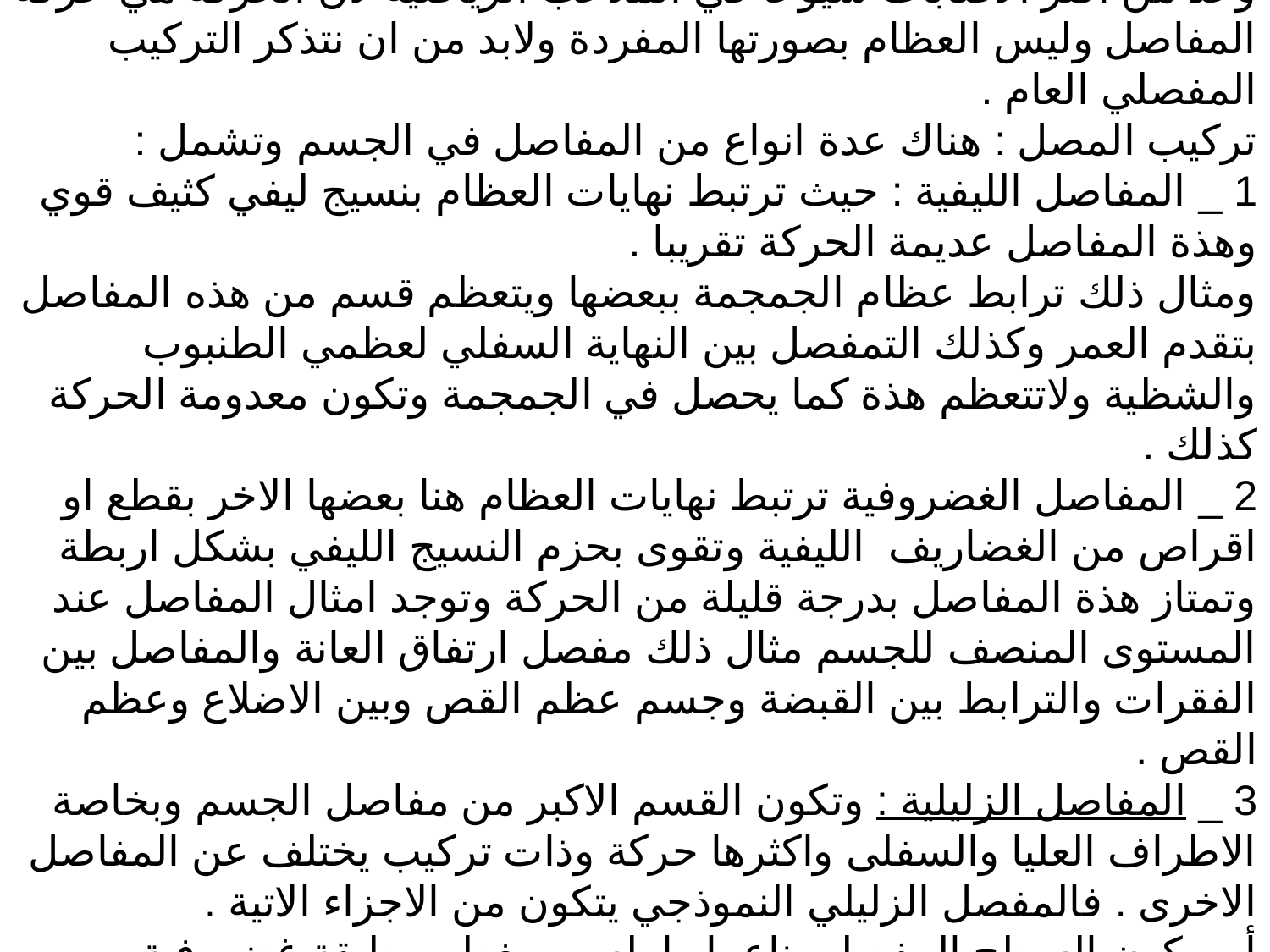

إصابات المفاصل
وعد من اكثر الاصابات شيوعا في الملاعب الرياضية لان الحركة هي حركة المفاصل وليس العظام بصورتها المفردة ولابد من ان نتذكر التركيب المفصلي العام .
تركيب المصل : هناك عدة انواع من المفاصل في الجسم وتشمل :
1 _ المفاصل الليفية : حيث ترتبط نهايات العظام بنسيج ليفي كثيف قوي وهذة المفاصل عديمة الحركة تقريبا .
ومثال ذلك ترابط عظام الجمجمة ببعضها ويتعظم قسم من هذه المفاصل بتقدم العمر وكذلك التمفصل بين النهاية السفلي لعظمي الطنبوب والشظية ولاتتعظم هذة كما يحصل في الجمجمة وتكون معدومة الحركة كذلك .
2 _ المفاصل الغضروفية ترتبط نهايات العظام هنا بعضها الاخر بقطع او اقراص من الغضاريف  الليفية وتقوى بحزم النسيج الليفي بشكل اربطة وتمتاز هذة المفاصل بدرجة قليلة من الحركة وتوجد امثال المفاصل عند المستوى المنصف للجسم مثال ذلك مفصل ارتفاق العانة والمفاصل بين الفقرات والترابط بين القبضة وجسم عظم القص وبين الاضلاع وعظم القص .
3 _ المفاصل الزليلية : وتكون القسم الاكبر من مفاصل الجسم وبخاصة الاطراف العليا والسفلى واكثرها حركة وذات تركيب يختلف عن المفاصل الاخرى . فالمفصل الزليلي النموذجي يتكون من الاجزاء الاتية .
أ _ يكون السطح المفصلي ناعما واملس ومغطى بطبقة غضروفية زجاجية